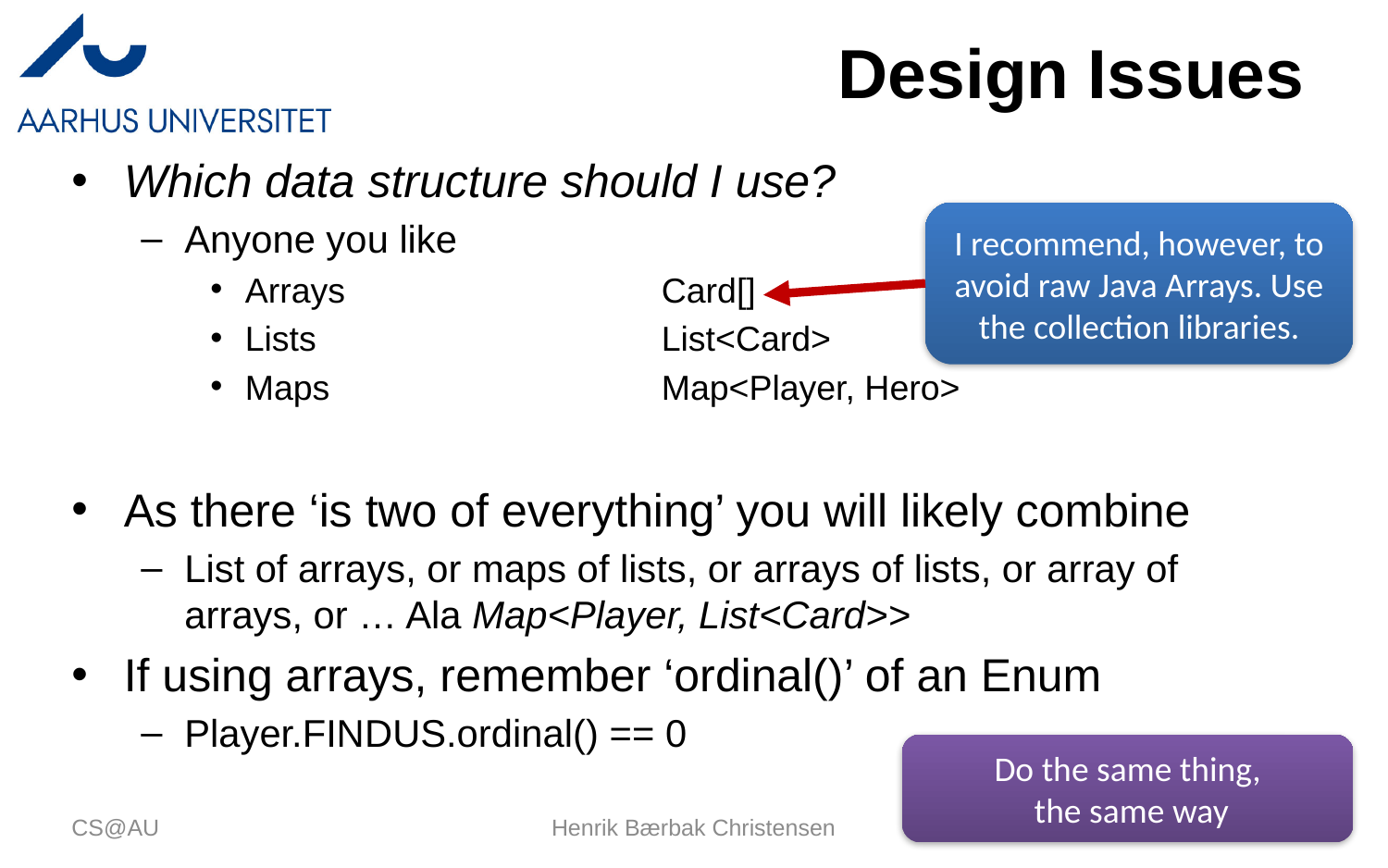

# Design Issues
Which data structure should I use?
Anyone you like
Arrays			Card[]
Lists			List<Card>
Maps			Map<Player, Hero>

As there ‘is two of everything’ you will likely combine
List of arrays, or maps of lists, or arrays of lists, or array of arrays, or … Ala Map<Player, List<Card>>
If using arrays, remember ‘ordinal()’ of an Enum
Player.FINDUS.ordinal() == 0

I recommend, however, to avoid raw Java Arrays. Use the collection libraries.
Do the same thing,
 the same way
CS@AU
Henrik Bærbak Christensen
15